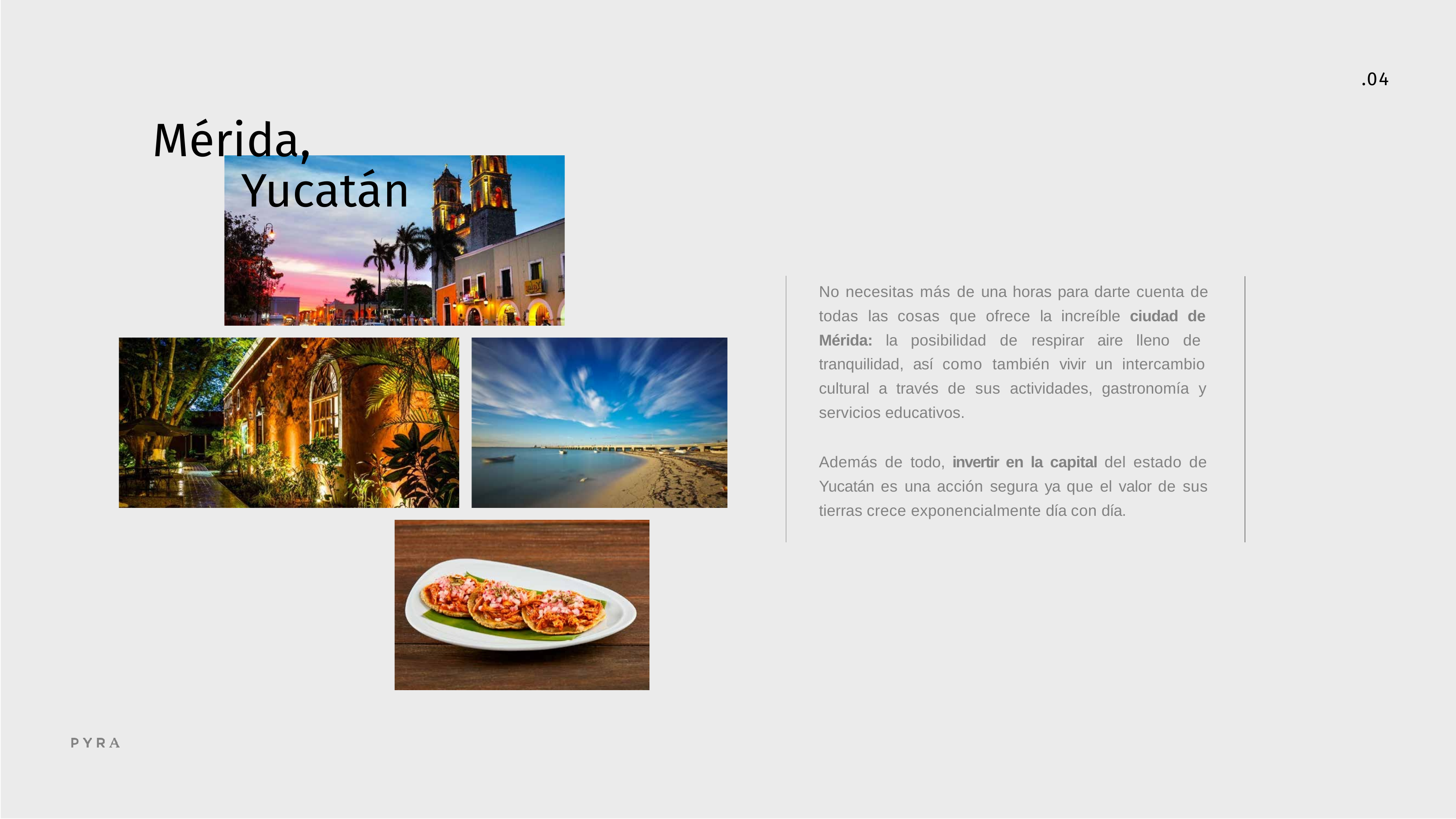

.04
# Mérida,
Yucatán

No necesitas más de una horas para darte cuenta de  todas las cosas que ofrece la increíble ciudad de  Mérida: la posibilidad de respirar aire lleno de  tranquilidad, así como también vivir un intercambio  cultural a través de sus actividades, gastronomía y  servicios educativos.

Además de todo, invertir en la capital del estado de  Yucatán es una acción segura ya que el valor de sus  tierras crece exponencialmente día con día.